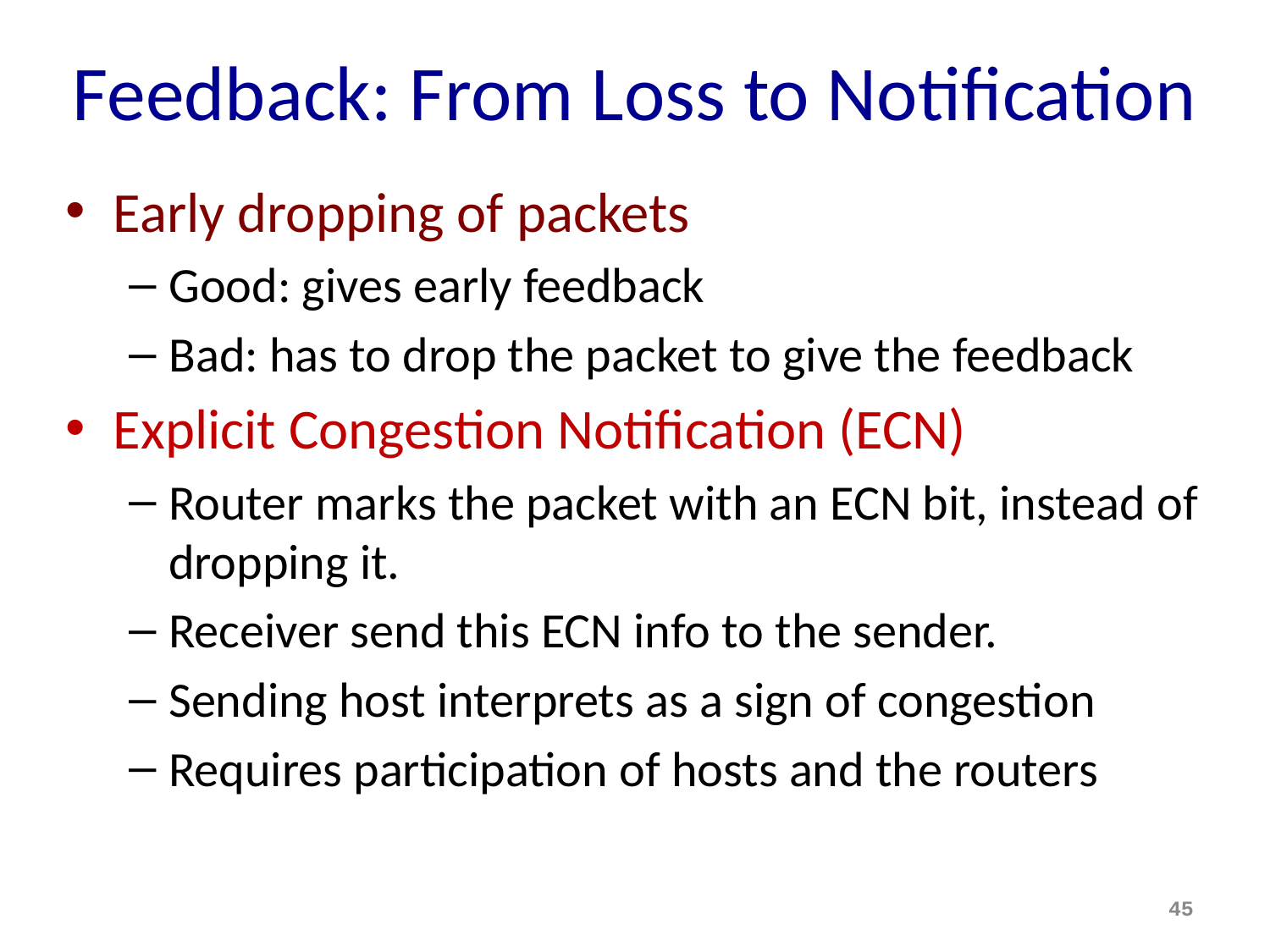

# Feedback: From Loss to Notification
Early dropping of packets
Good: gives early feedback
Bad: has to drop the packet to give the feedback
Explicit Congestion Notification (ECN)
Router marks the packet with an ECN bit, instead of dropping it.
Receiver send this ECN info to the sender.
Sending host interprets as a sign of congestion
Requires participation of hosts and the routers

45